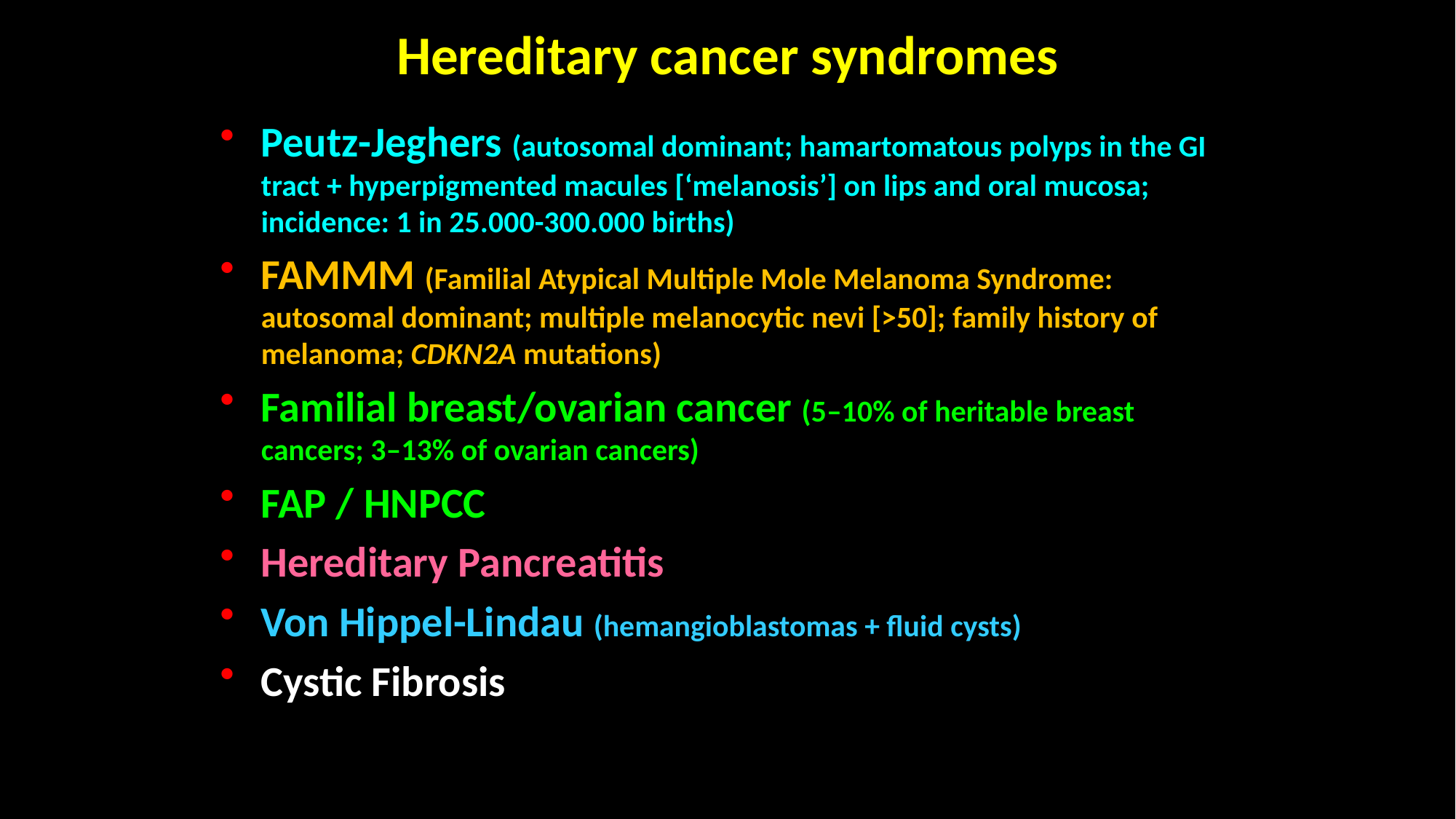

# Hereditary cancer syndromes
Peutz-Jeghers (autosomal dominant; hamartomatous polyps in the GI tract + hyperpigmented macules [‘melanosis’] on lips and oral mucosa; incidence: 1 in 25.000-300.000 births)
FAMMM (Familial Atypical Multiple Mole Melanoma Syndrome: autosomal dominant; multiple melanocytic nevi [>50]; family history of melanoma; CDKN2A mutations)
Familial breast/ovarian cancer (5–10% of heritable breast cancers; 3–13% of ovarian cancers)
FAP / HNPCC
Hereditary Pancreatitis
Von Hippel-Lindau (hemangioblastomas + fluid cysts)
Cystic Fibrosis